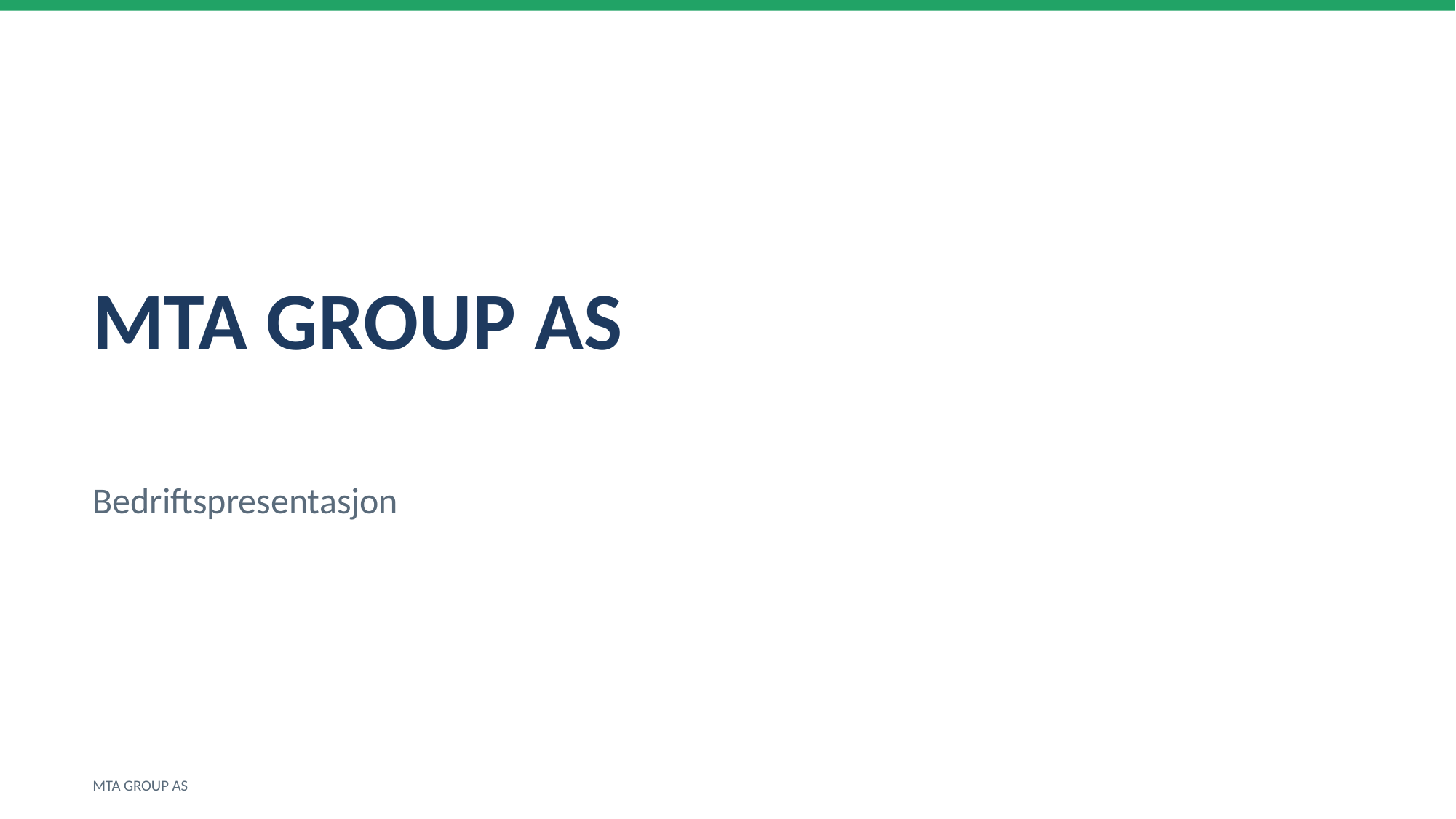

MTA GROUP AS
Bedriftspresentasjon
MTA GROUP AS